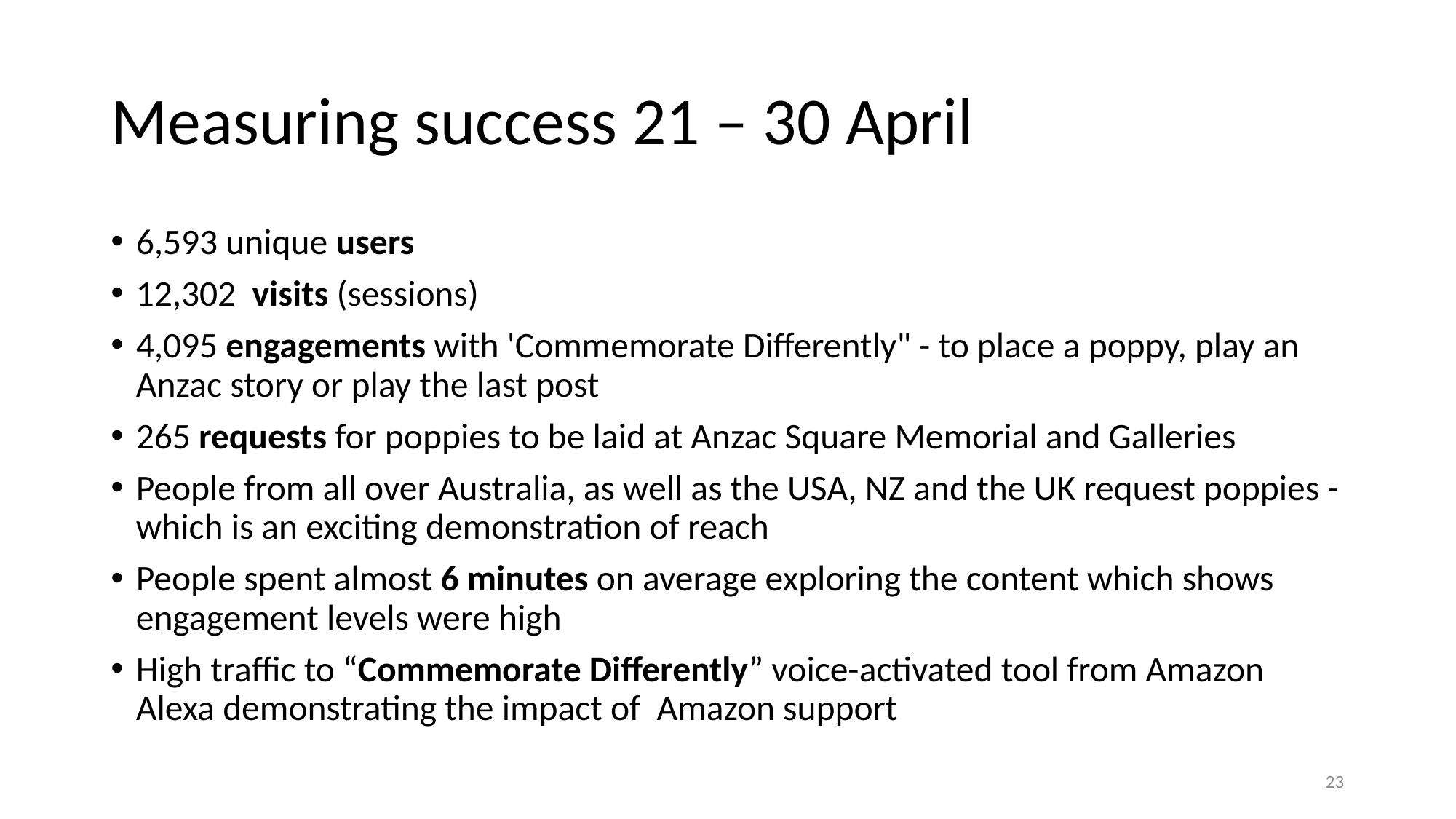

# Measuring success 21 – 30 April
6,593 unique users
12,302  visits (sessions)
4,095 engagements with 'Commemorate Differently" - to place a poppy, play an Anzac story or play the last post
265 requests for poppies to be laid at Anzac Square Memorial and Galleries
People from all over Australia, as well as the USA, NZ and the UK request poppies - which is an exciting demonstration of reach
People spent almost 6 minutes on average exploring the content which shows engagement levels were high
High traffic to “Commemorate Differently” voice-activated tool from Amazon Alexa demonstrating the impact of  Amazon support

23